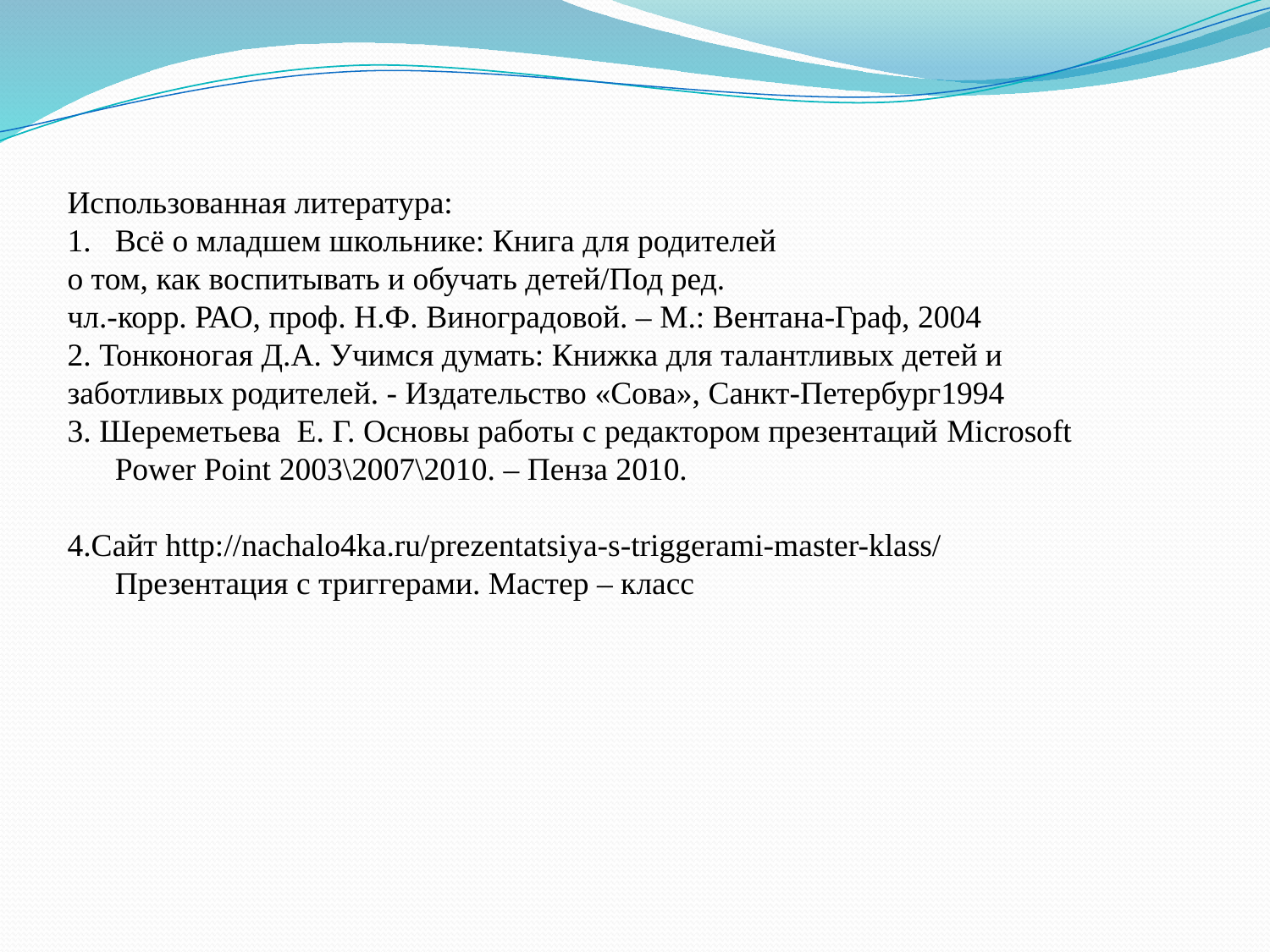

Использованная литература:
Всё о младшем школьнике: Книга для родителей
о том, как воспитывать и обучать детей/Под ред.
чл.-корр. РАО, проф. Н.Ф. Виноградовой. – М.: Вентана-Граф, 2004
2. Тонконогая Д.А. Учимся думать: Книжка для талантливых детей и
заботливых родителей. - Издательство «Сова», Санкт-Петербург1994
3. Шереметьева  Е. Г. Основы работы с редактором презентаций Microsoft Power Point 2003\2007\2010. – Пенза 2010.

4.Сайт http://nachalo4ka.ru/prezentatsiya-s-triggerami-master-klass/ Презентация с триггерами. Мастер – класс